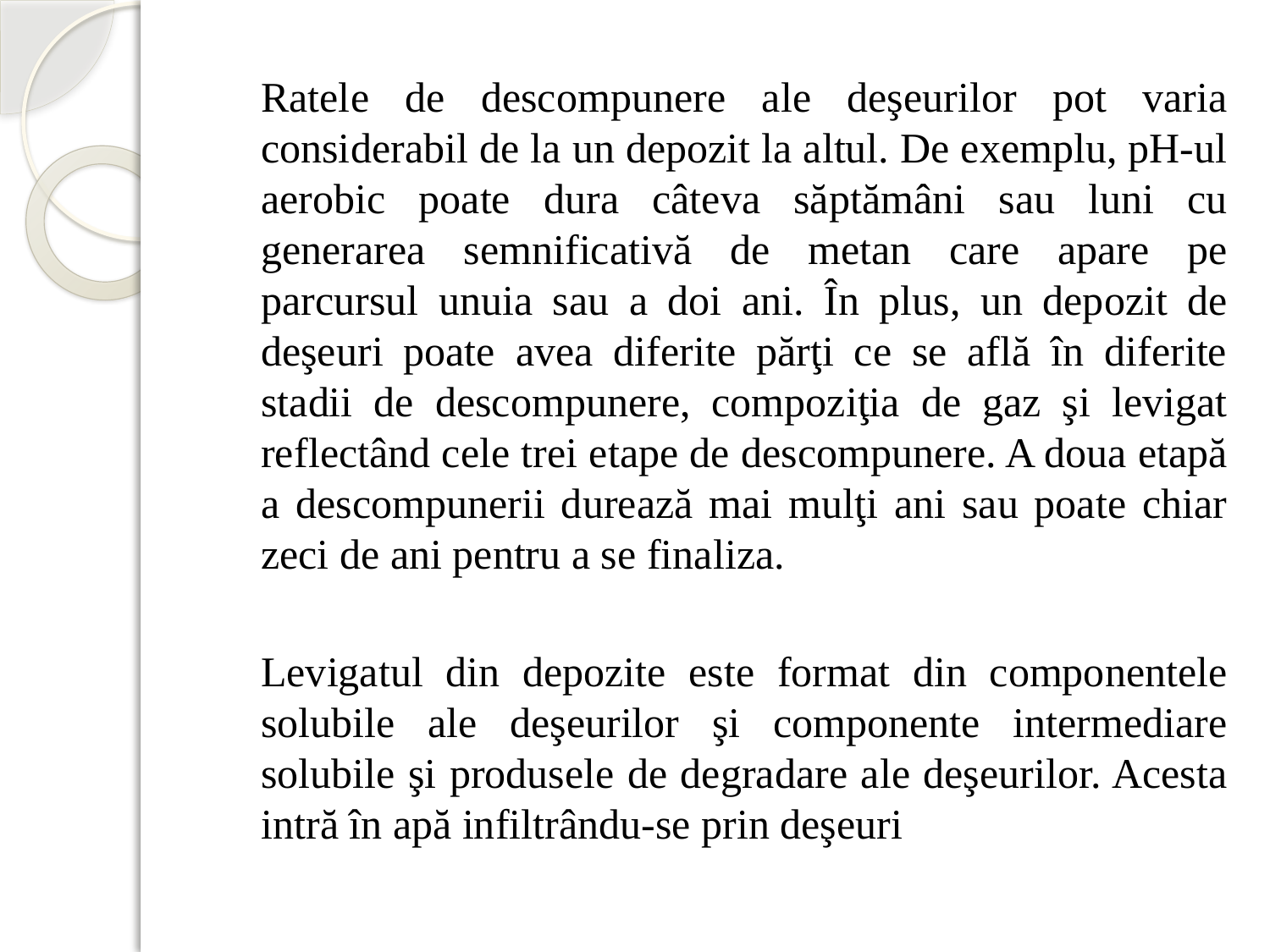

Ratele de descompunere ale deşeurilor pot varia considerabil de la un depozit la altul. De exemplu, pH-ul aerobic poate dura câteva săptămâni sau luni cu generarea semnificativă de metan care apare pe parcursul unuia sau a doi ani. În plus, un depozit de deşeuri poate avea diferite părţi ce se află în diferite stadii de descompunere, compoziţia de gaz şi levigat reflectând cele trei etape de descompunere. A doua etapă a descompunerii durează mai mulţi ani sau poate chiar zeci de ani pentru a se finaliza.

		Levigatul din depozite este format din componentele solubile ale deşeurilor şi componente intermediare solubile şi produsele de degradare ale deşeurilor. Acesta intră în apă infiltrându-se prin deşeuri